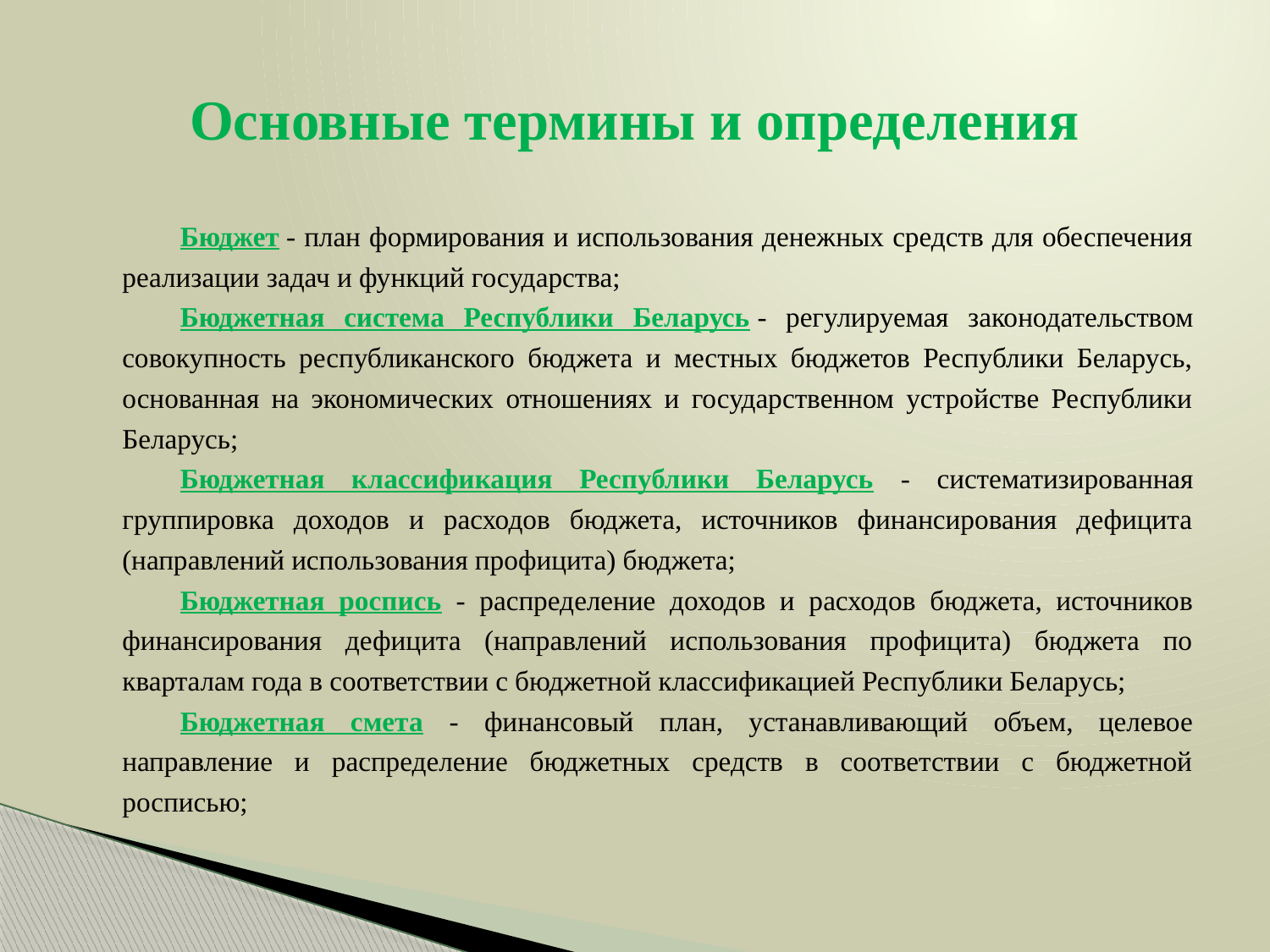

# Основные термины и определения
Бюджет - план формирования и использования денежных средств для обеспечения реализации задач и функций государства;
Бюджетная система Республики Беларусь - регулируемая законодательством совокупность республиканского бюджета и местных бюджетов Республики Беларусь, основанная на экономических отношениях и государственном устройстве Республики Беларусь;
Бюджетная классификация Республики Беларусь - систематизированная группировка доходов и расходов бюджета, источников финансирования дефицита (направлений использования профицита) бюджета;
Бюджетная роспись - распределение доходов и расходов бюджета, источников финансирования дефицита (направлений использования профицита) бюджета по кварталам года в соответствии с бюджетной классификацией Республики Беларусь;
Бюджетная смета - финансовый план, устанавливающий объем, целевое направление и распределение бюджетных средств в соответствии с бюджетной росписью;